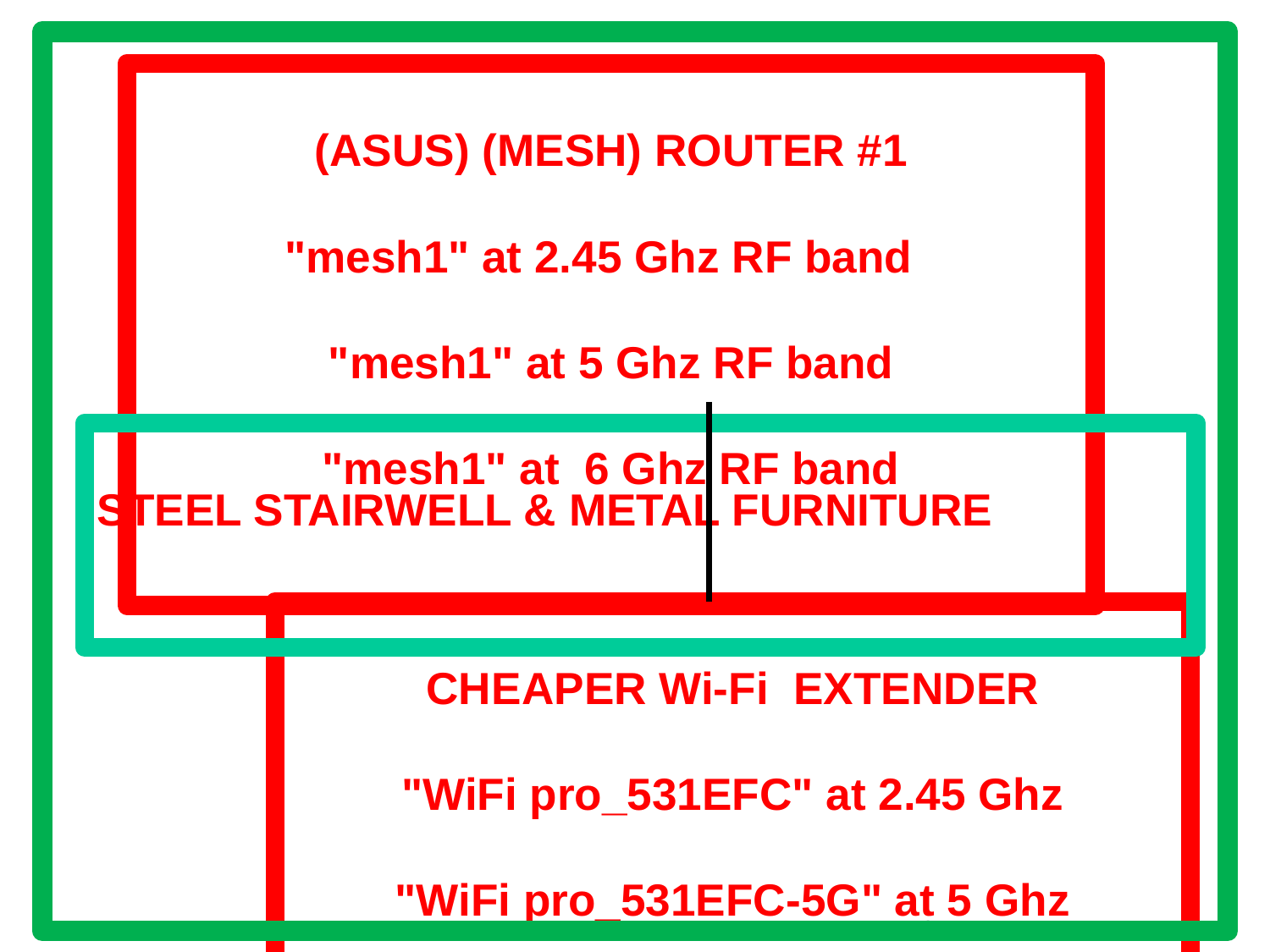

(ASUS) (MESH) ROUTER #1
"mesh1" at 2.45 Ghz RF band
"mesh1" at 5 Ghz RF band
"mesh1" at  6 Ghz RF band

STEEL STAIRWELL & METAL FURNITURE

CHEAPER Wi-Fi  EXTENDER
"WiFi pro_531EFC" at 2.45 Ghz
"WiFi pro_531EFC-5G" at 5 Ghz

27